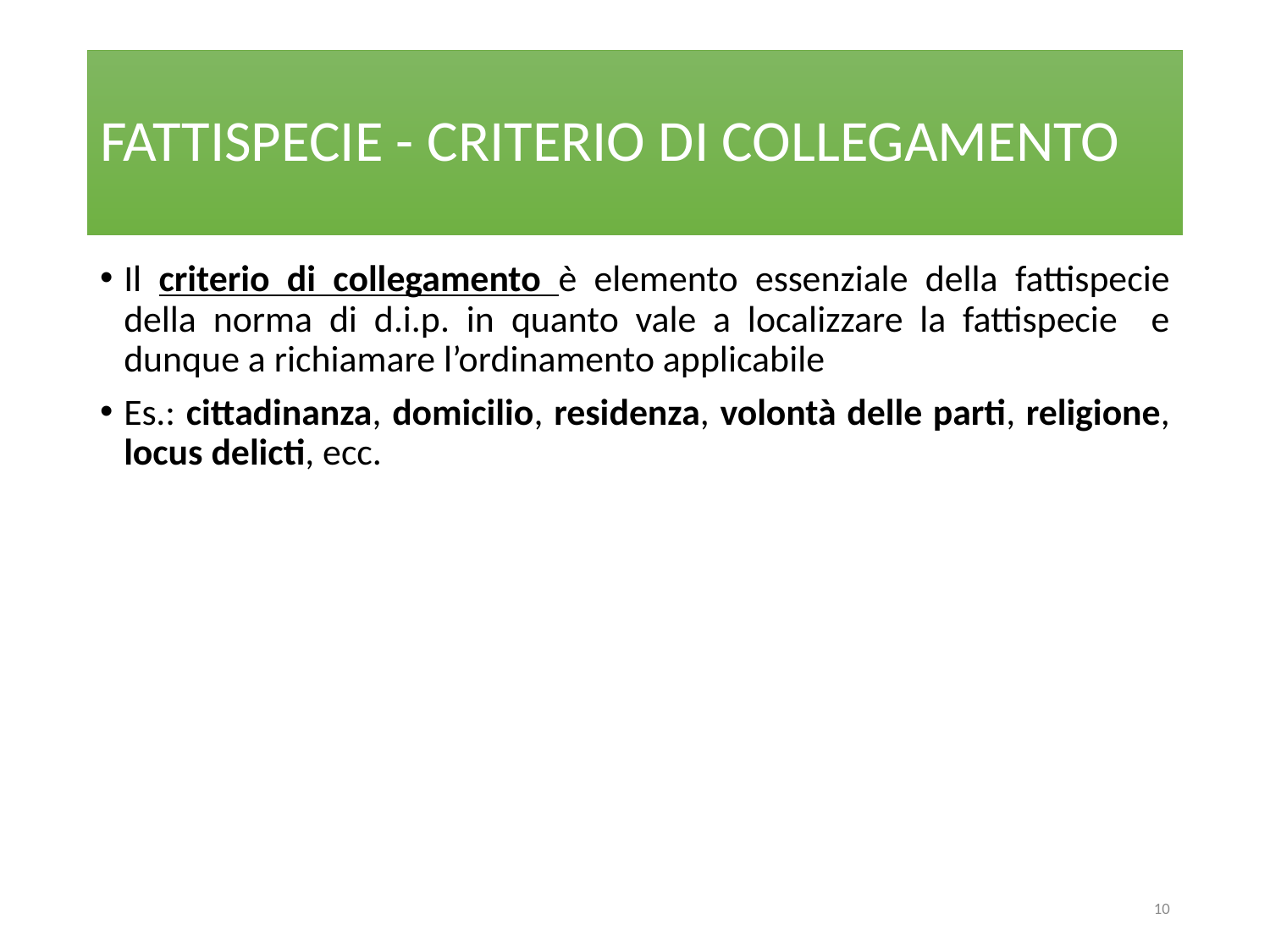

# FATTISPECIE - CRITERIO DI COLLEGAMENTO
Il criterio di collegamento è elemento essenziale della fattispecie della norma di d.i.p. in quanto vale a localizzare la fattispecie  e dunque a richiamare l’ordinamento applicabile
Es.: cittadinanza, domicilio, residenza, volontà delle parti, religione, locus delicti, ecc.
10